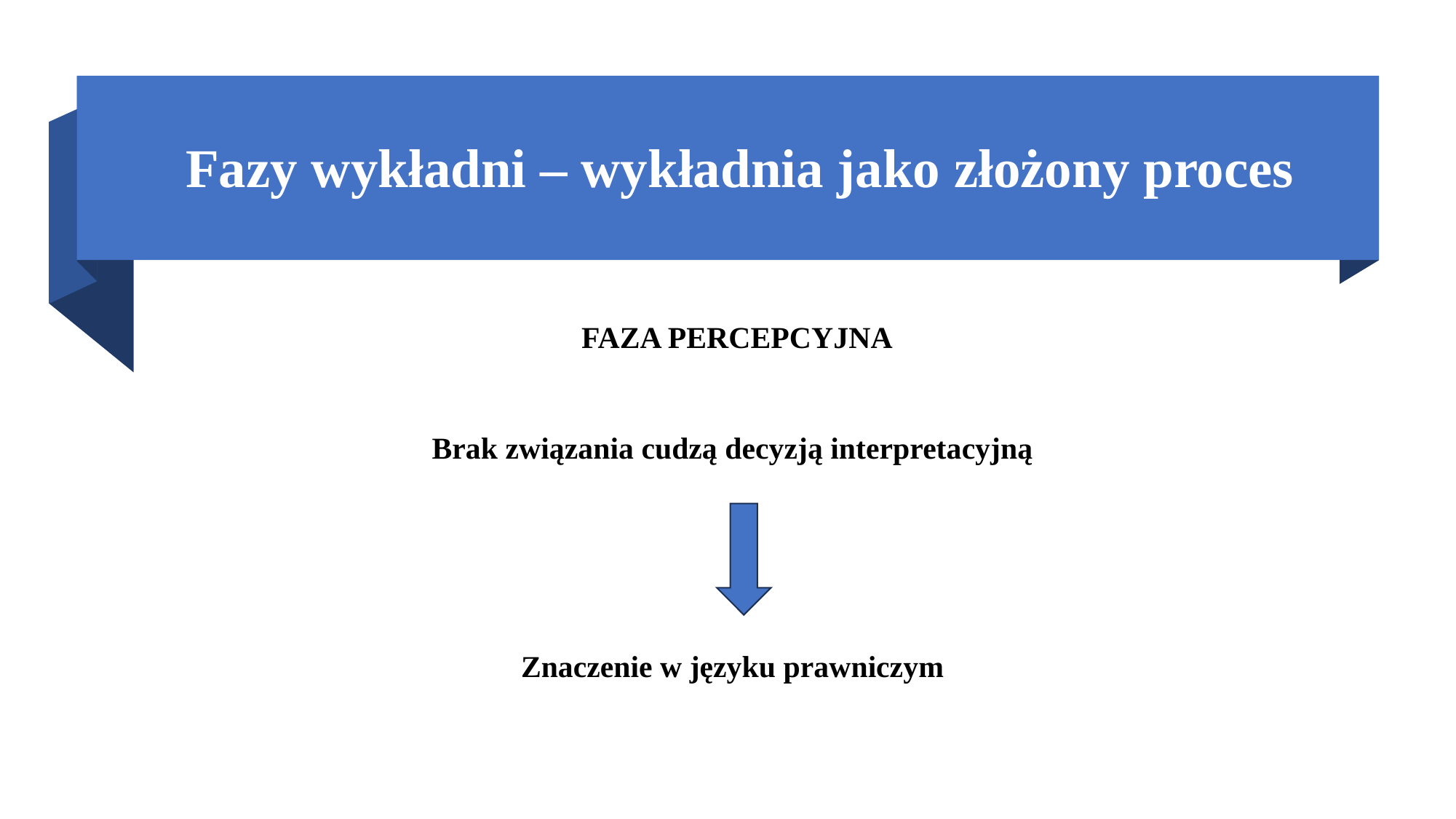

# Fazy wykładni – wykładnia jako złożony proces
 FAZA PERCEPCYJNA

Brak związania cudzą decyzją interpretacyjną

Znaczenie w języku prawniczym